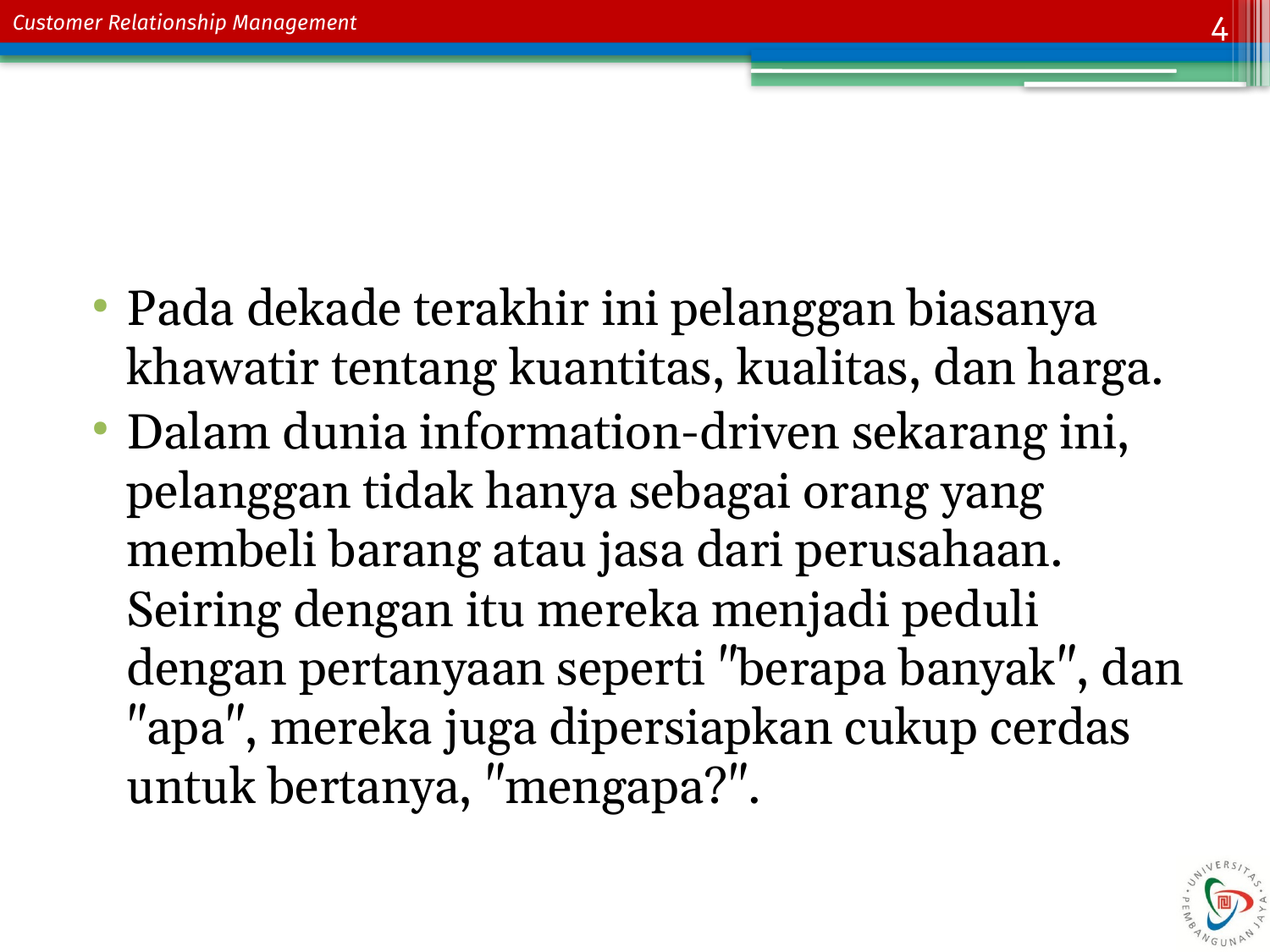

4
#
Pada dekade terakhir ini pelanggan biasanya khawatir tentang kuantitas, kualitas, dan harga.
Dalam dunia information-driven sekarang ini, pelanggan tidak hanya sebagai orang yang membeli barang atau jasa dari perusahaan. Seiring dengan itu mereka menjadi peduli dengan pertanyaan seperti "berapa banyak", dan "apa", mereka juga dipersiapkan cukup cerdas untuk bertanya, "mengapa?".